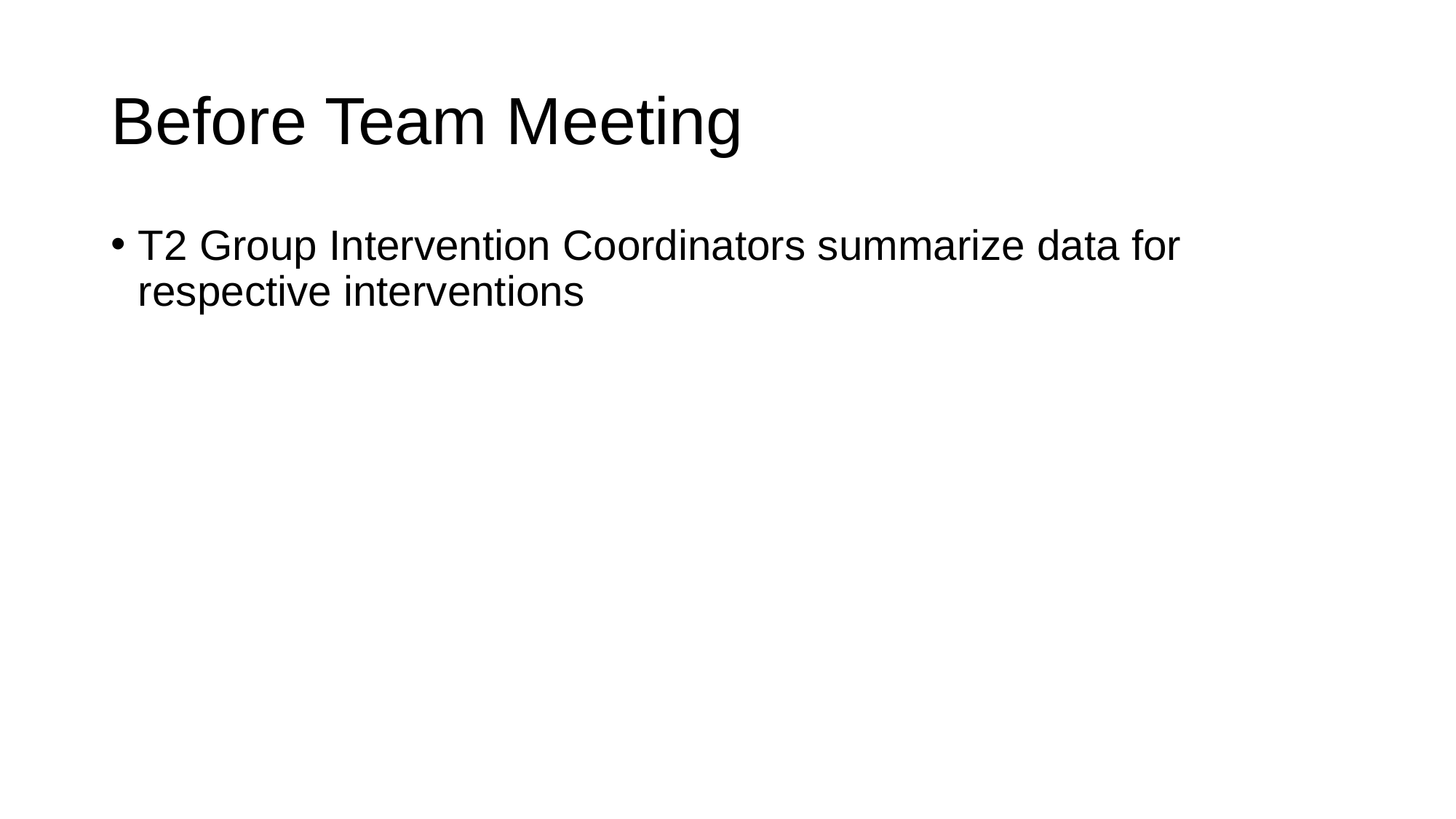

# Before Team Meeting
T2 Group Intervention Coordinators summarize data for respective interventions